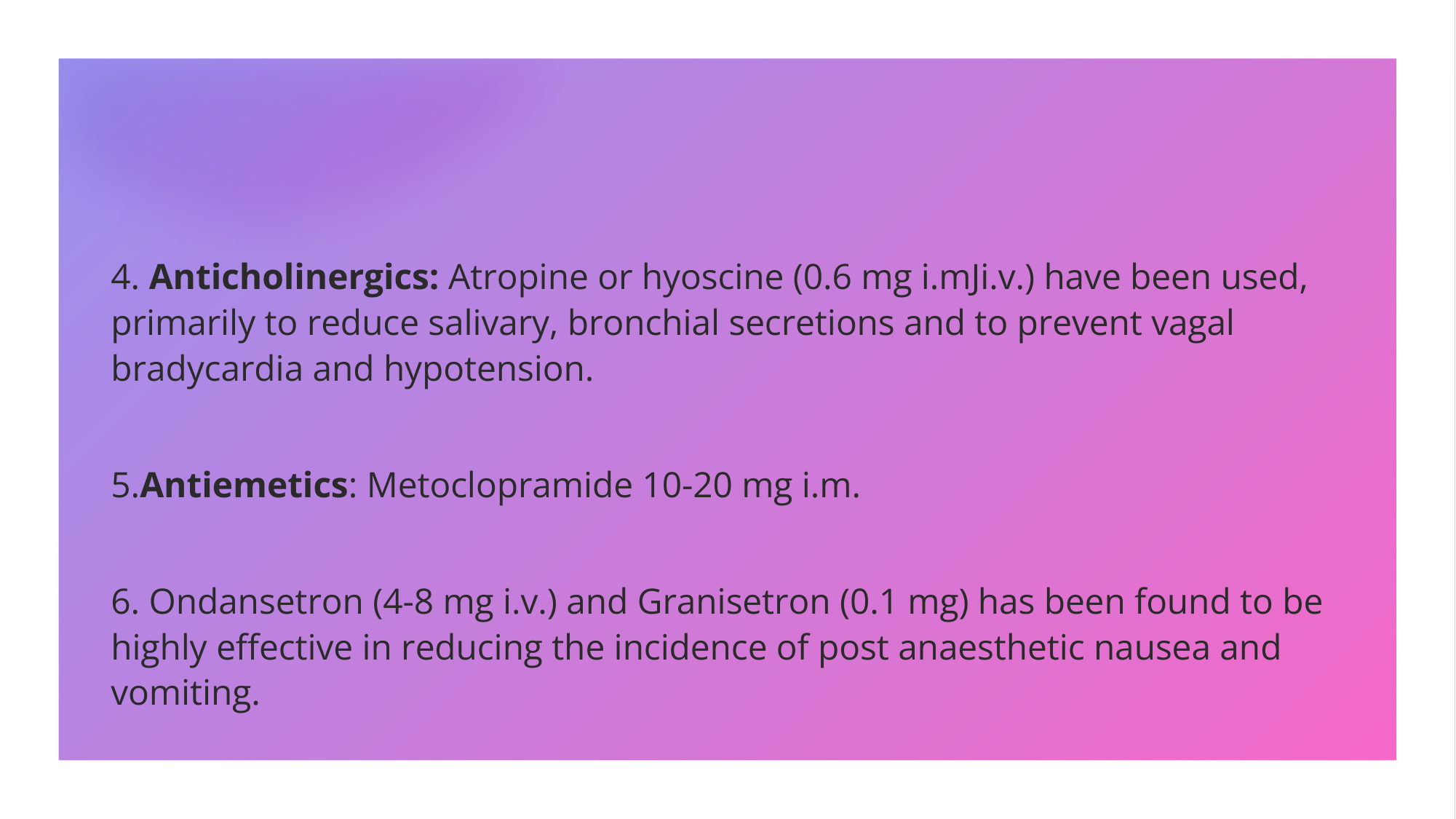

#
4. Anticholinergics: Atropine or hyoscine (0.6 mg i.mJi.v.) have been used, primarily to reduce salivary, bronchial secretions and to prevent vagal bradycardia and hypotension.

5.Antiemetics: Metoclopramide 10-20 mg i.m.

6. Ondansetron (4-8 mg i.v.) and Granisetron (0.1 mg) has been found to be highly effective in reducing the incidence of post anaesthetic nausea and vomiting.